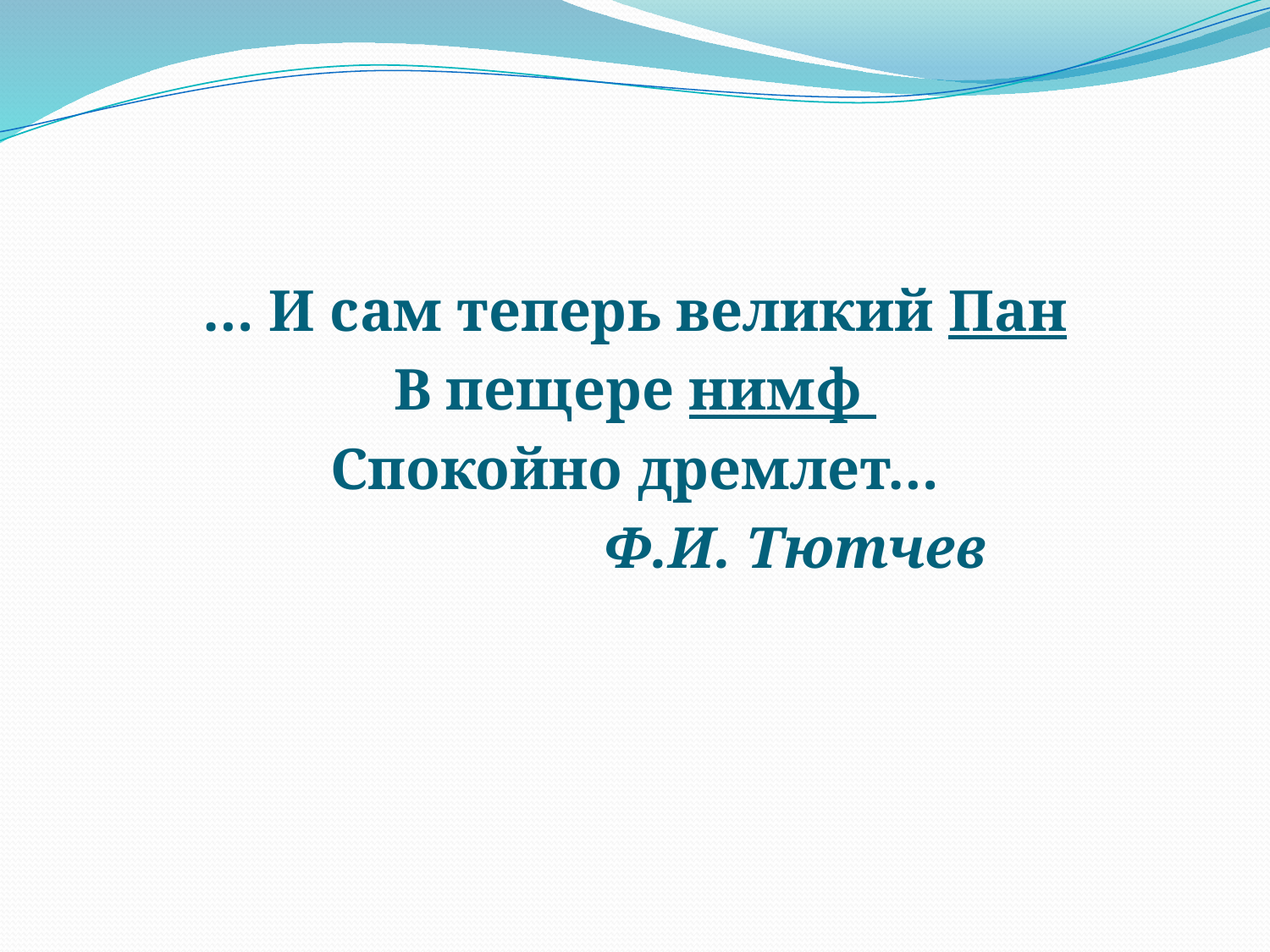

… И сам теперь великий Пан
В пещере нимф
Спокойно дремлет…
                      Ф.И. Тютчев